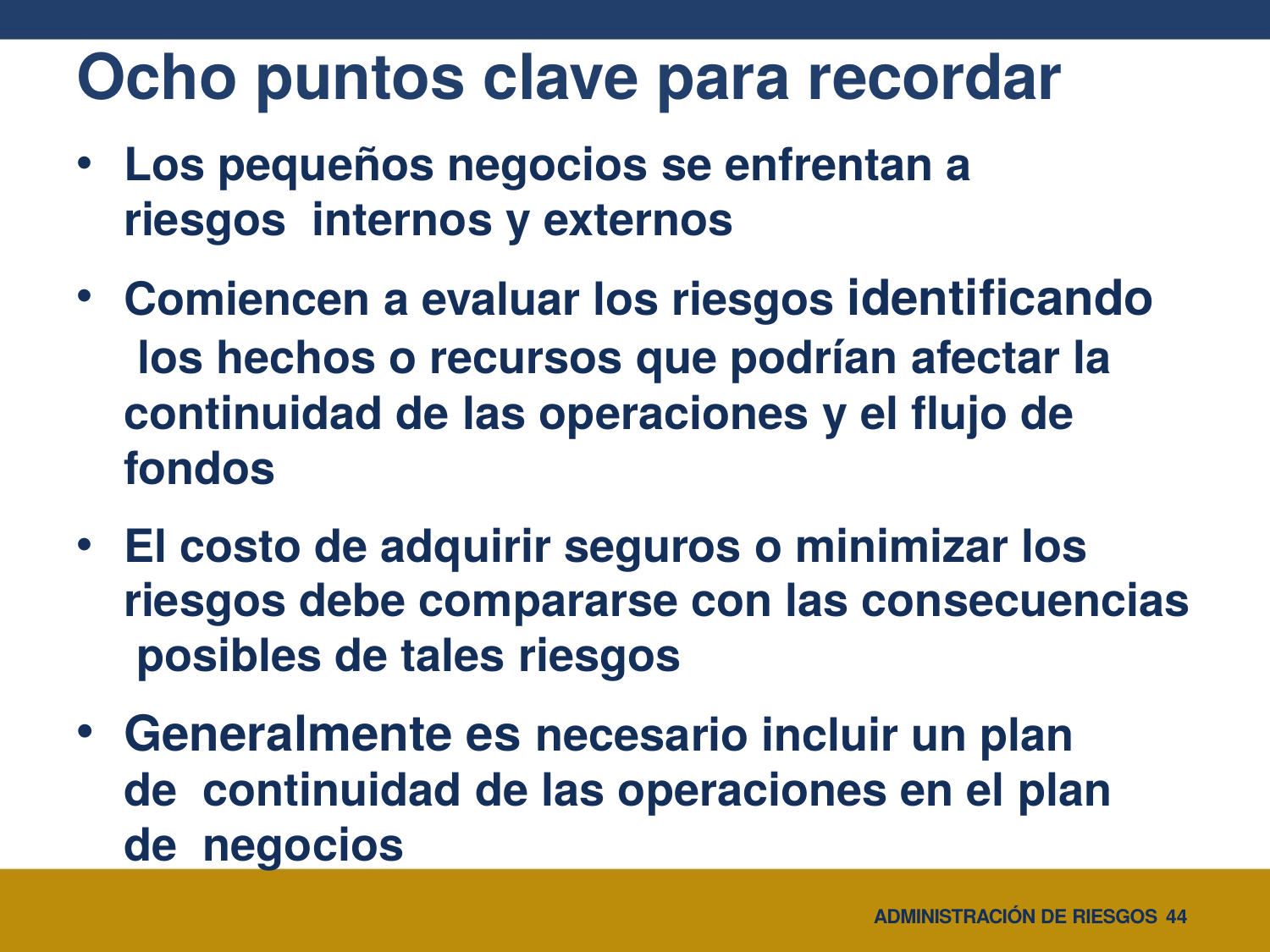

# Ocho puntos clave para recordar
Los pequeños negocios se enfrentan a riesgos  internos y externos
Comiencen a evaluar los riesgos identificando  los hechos o recursos que podrían afectar la  continuidad de las operaciones y el flujo de  fondos
El costo de adquirir seguros o minimizar los  riesgos debe compararse con las consecuencias  posibles de tales riesgos
Generalmente es necesario incluir un plan de  continuidad de las operaciones en el plan de  negocios
ADMINISTRACIÓN DE RIESGOS 44